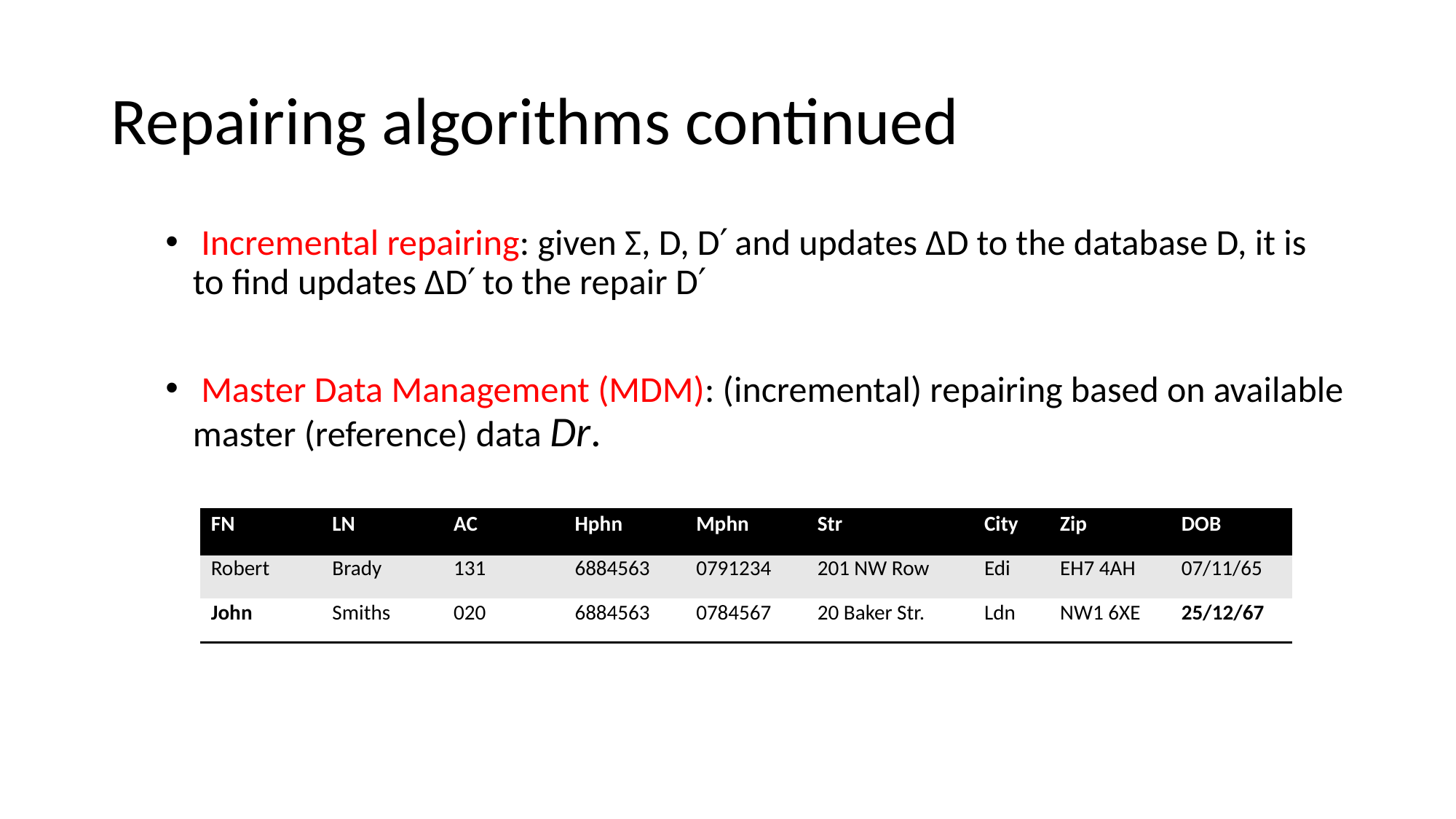

# Repairing algorithms continued
 Incremental repairing: given Σ, D, D′ and updates ∆D to the database D, it is to ﬁnd updates ∆D′ to the repair D′

 Master Data Management (MDM): (incremental) repairing based on available master (reference) data Dr.

| FN | LN | AC | Hphn | Mphn | Str | City | Zip | DOB |
| --- | --- | --- | --- | --- | --- | --- | --- | --- |
| Robert | Brady | 131 | 6884563 | 0791234 | 201 NW Row | Edi | EH7 4AH | 07/11/65 |
| John | Smiths | 020 | 6884563 | 0784567 | 20 Baker Str. | Ldn | NW1 6XE | 25/12/67 |